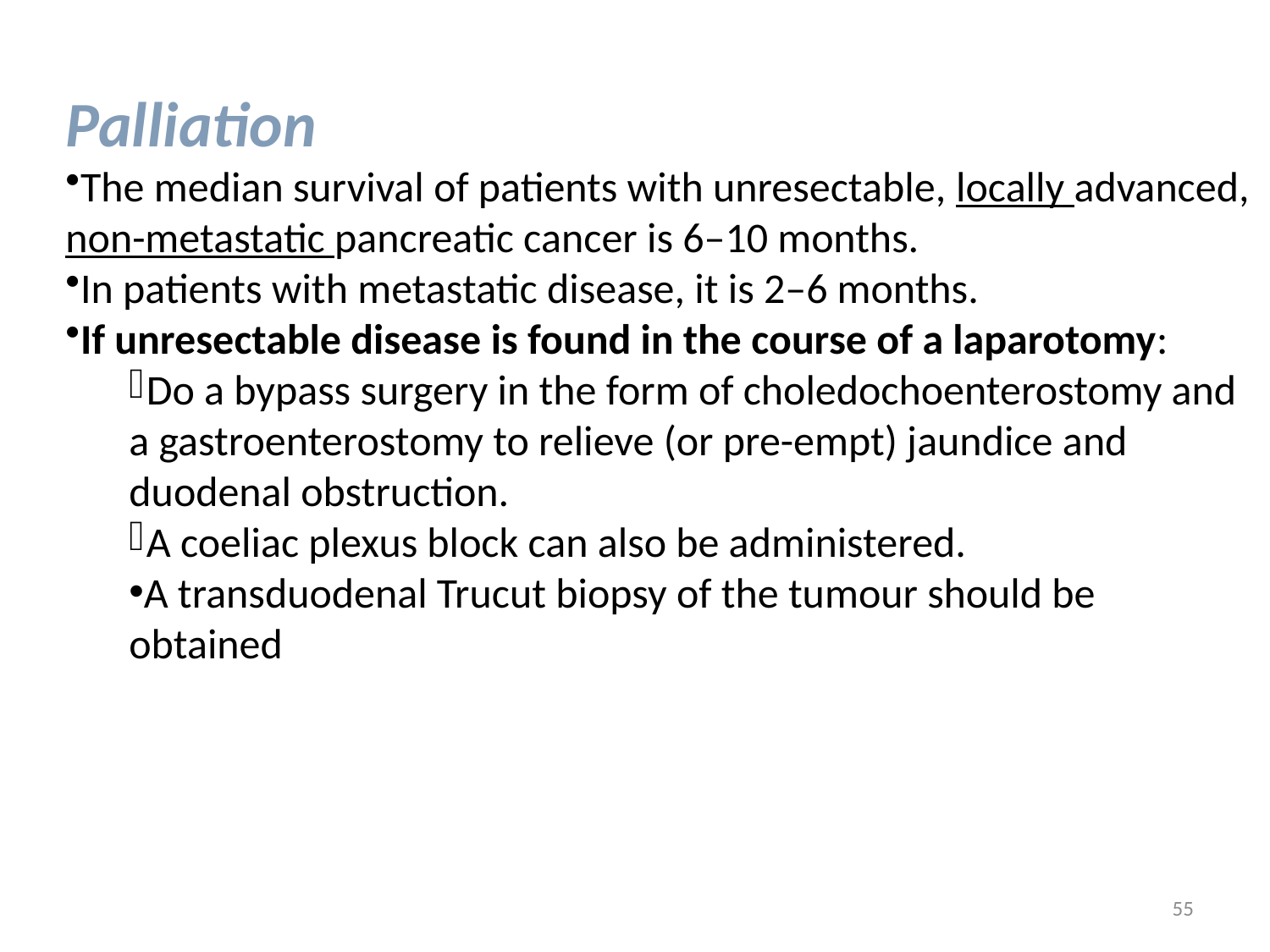

Palliation
The median survival of patients with unresectable, locally advanced, non-metastatic pancreatic cancer is 6–10 months.
In patients with metastatic disease, it is 2–6 months.
If unresectable disease is found in the course of a laparotomy:
Do a bypass surgery in the form of choledochoenterostomy and a gastroenterostomy to relieve (or pre-empt) jaundice and duodenal obstruction.
A coeliac plexus block can also be administered.
A transduodenal Trucut biopsy of the tumour should be obtained
55